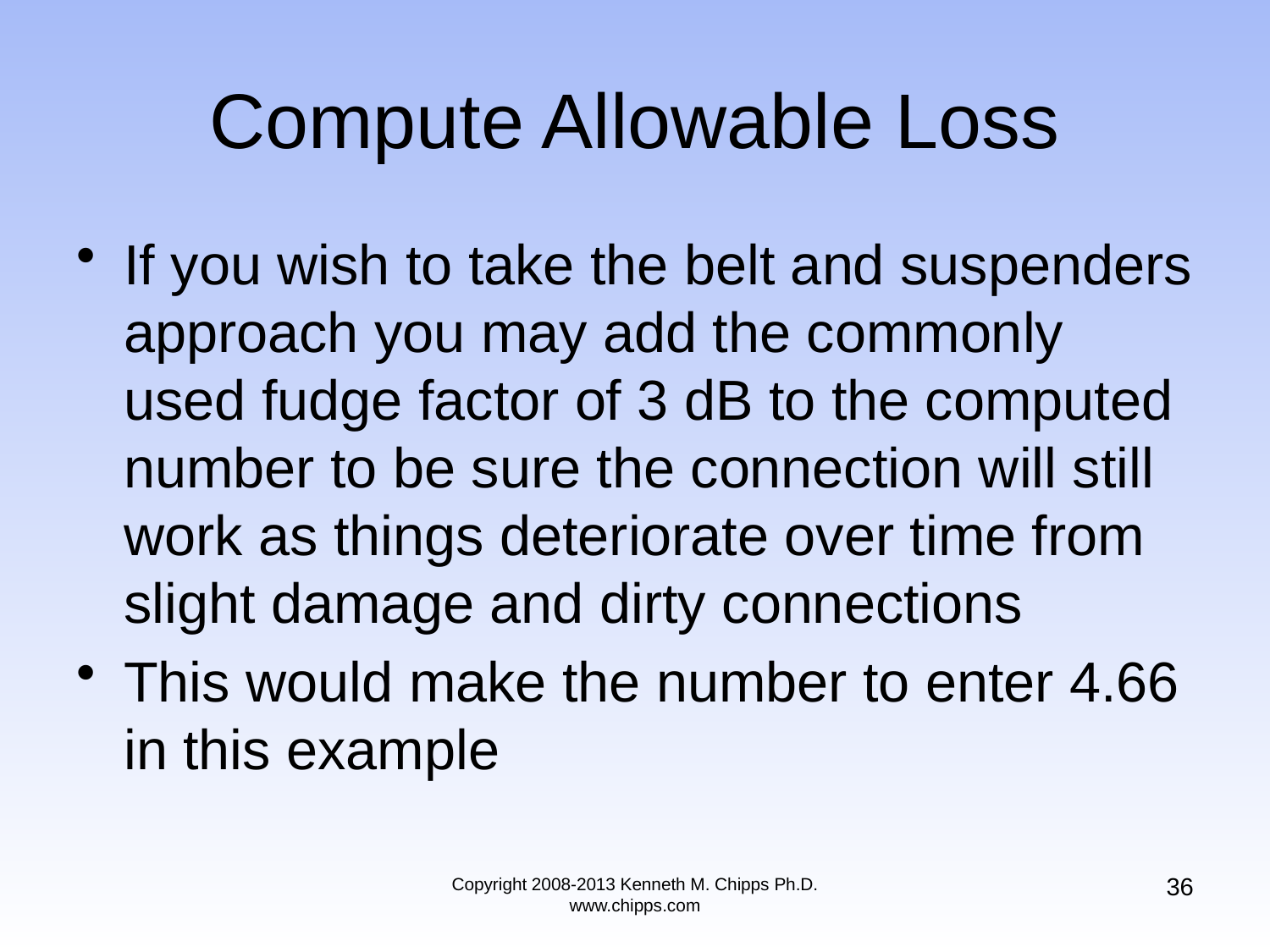

# Compute Allowable Loss
If you wish to take the belt and suspenders approach you may add the commonly used fudge factor of 3 dB to the computed number to be sure the connection will still work as things deteriorate over time from slight damage and dirty connections
This would make the number to enter 4.66 in this example
36
Copyright 2008-2013 Kenneth M. Chipps Ph.D. www.chipps.com